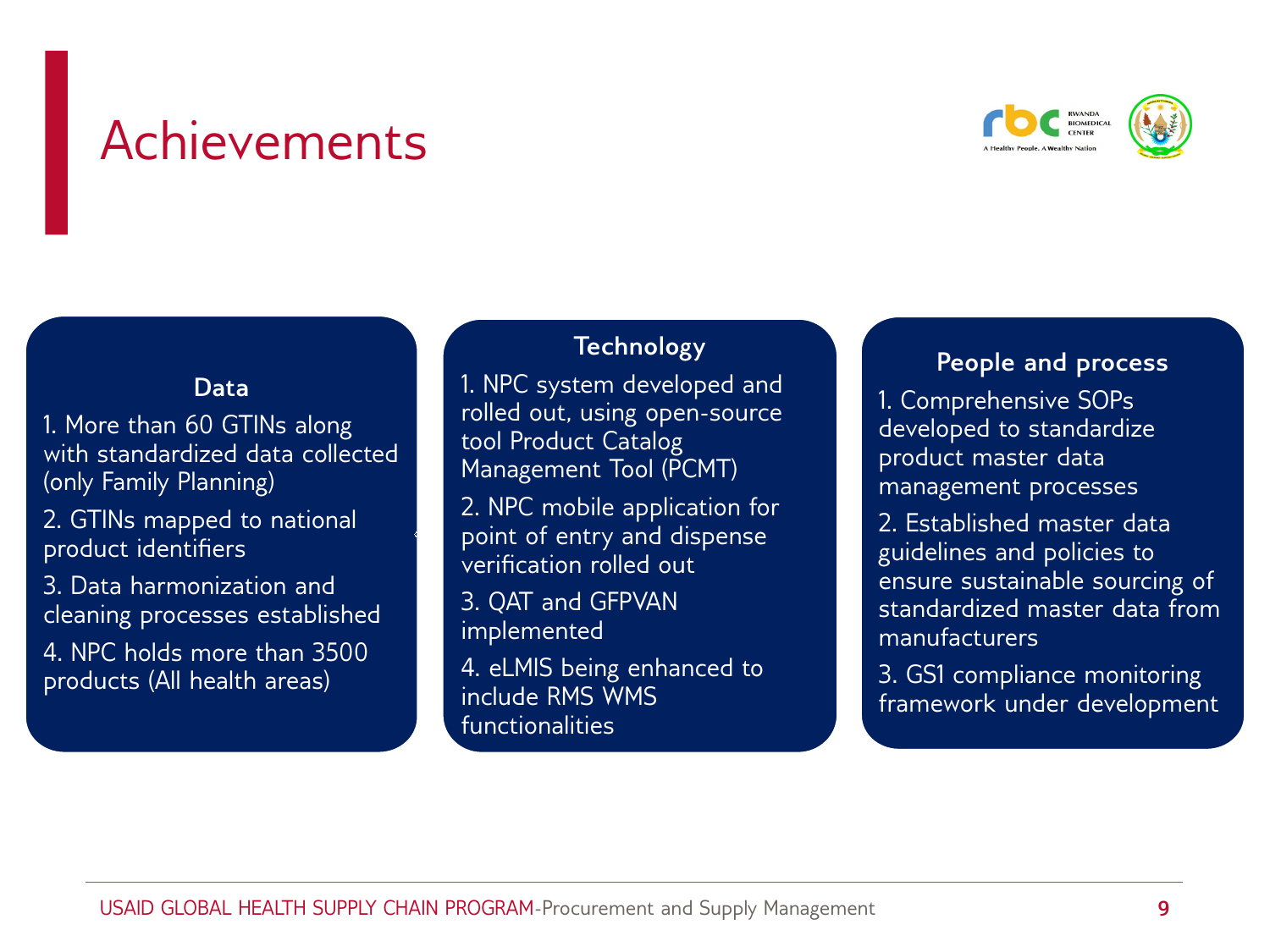

# Achievements
Data
1. More than 60 GTINs along with standardized data collected (only Family Planning)
2. GTINs mapped to national product identifiers
3. Data harmonization and cleaning processes established
4. NPC holds more than 3500 products (All health areas)
People and process
1. Comprehensive SOPs developed to standardize product master data management processes
2. Established master data guidelines and policies to ensure sustainable sourcing of standardized master data from manufacturers
3. GS1 compliance monitoring framework under development
Technology
1. NPC system developed and rolled out, using open-source tool Product Catalog Management Tool (PCMT)
2. NPC mobile application for point of entry and dispense verification rolled out
3. QAT and GFPVAN implemented
4. eLMIS being enhanced to include RMS WMS functionalities

9